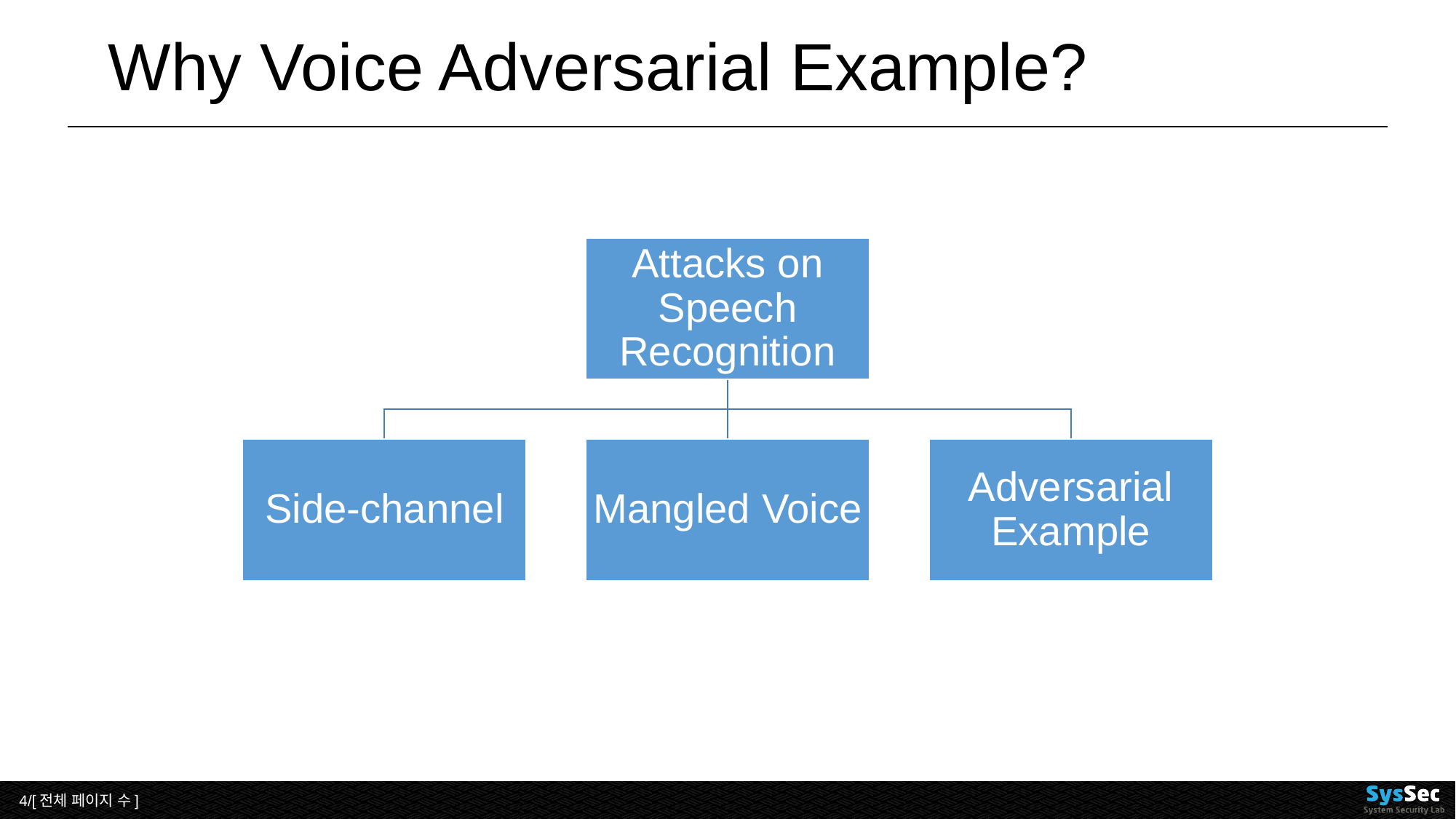

# Why Voice Adversarial Example?
Attacks on Speech Recognition
Side-channel
Mangled Voice
Adversarial Example